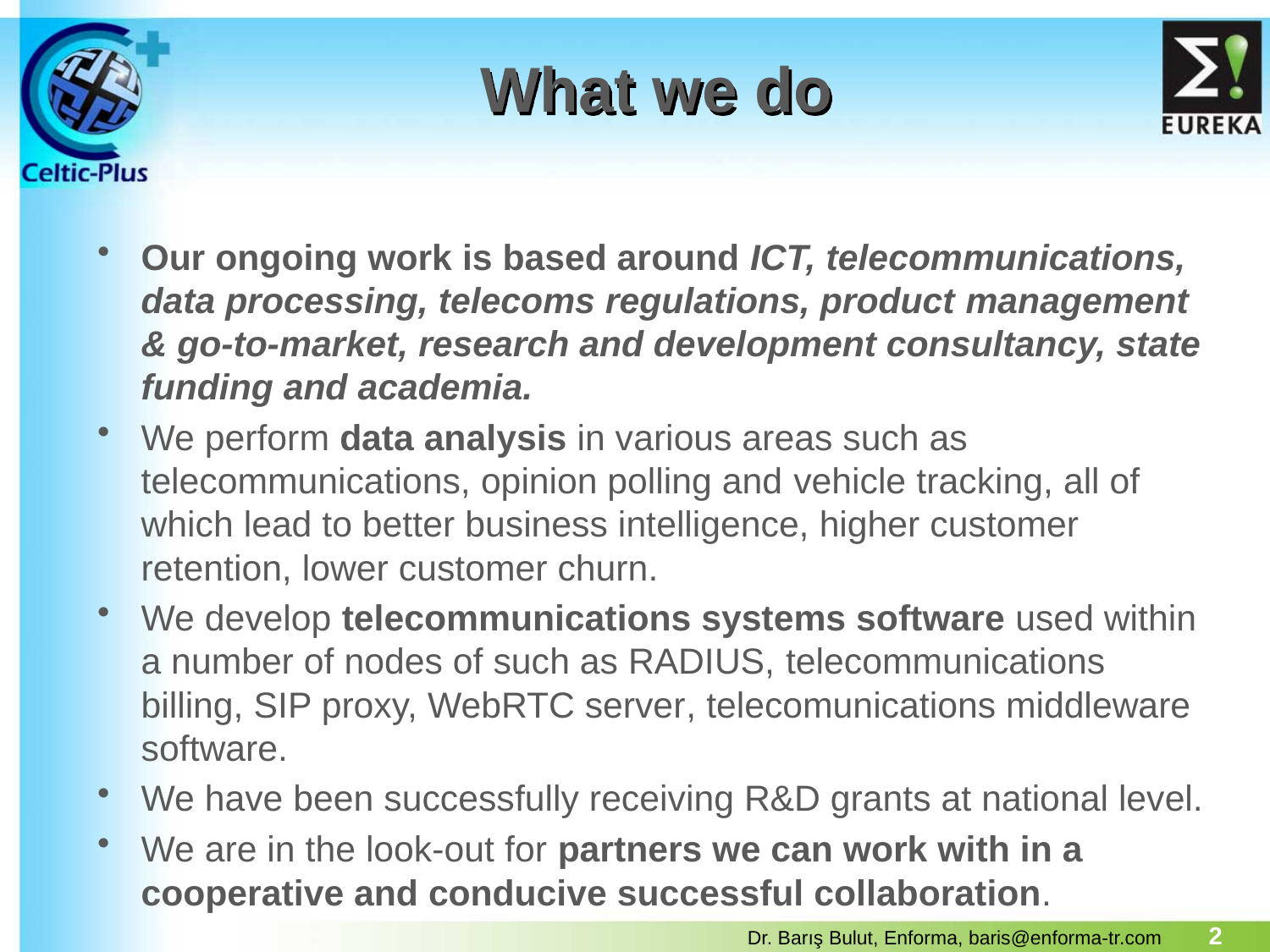

# What we do
Our ongoing work is based around ICT, telecommunications, data processing, telecoms regulations, product management  & go-to-market, research and development consultancy, state funding and academia.
We perform data analysis in various areas such as telecommunications, opinion polling and vehicle tracking, all of which lead to better business intelligence, higher customer retention, lower customer churn.
We develop telecommunications systems software used within a number of nodes of such as RADIUS, telecommunications billing, SIP proxy, WebRTC server, telecomunications middleware software.
We have been successfully receiving R&D grants at national level.
We are in the look-out for partners we can work with in a cooperative and conducive successful collaboration.

2
Dr. Barış Bulut, Enforma, baris@enforma-tr.com